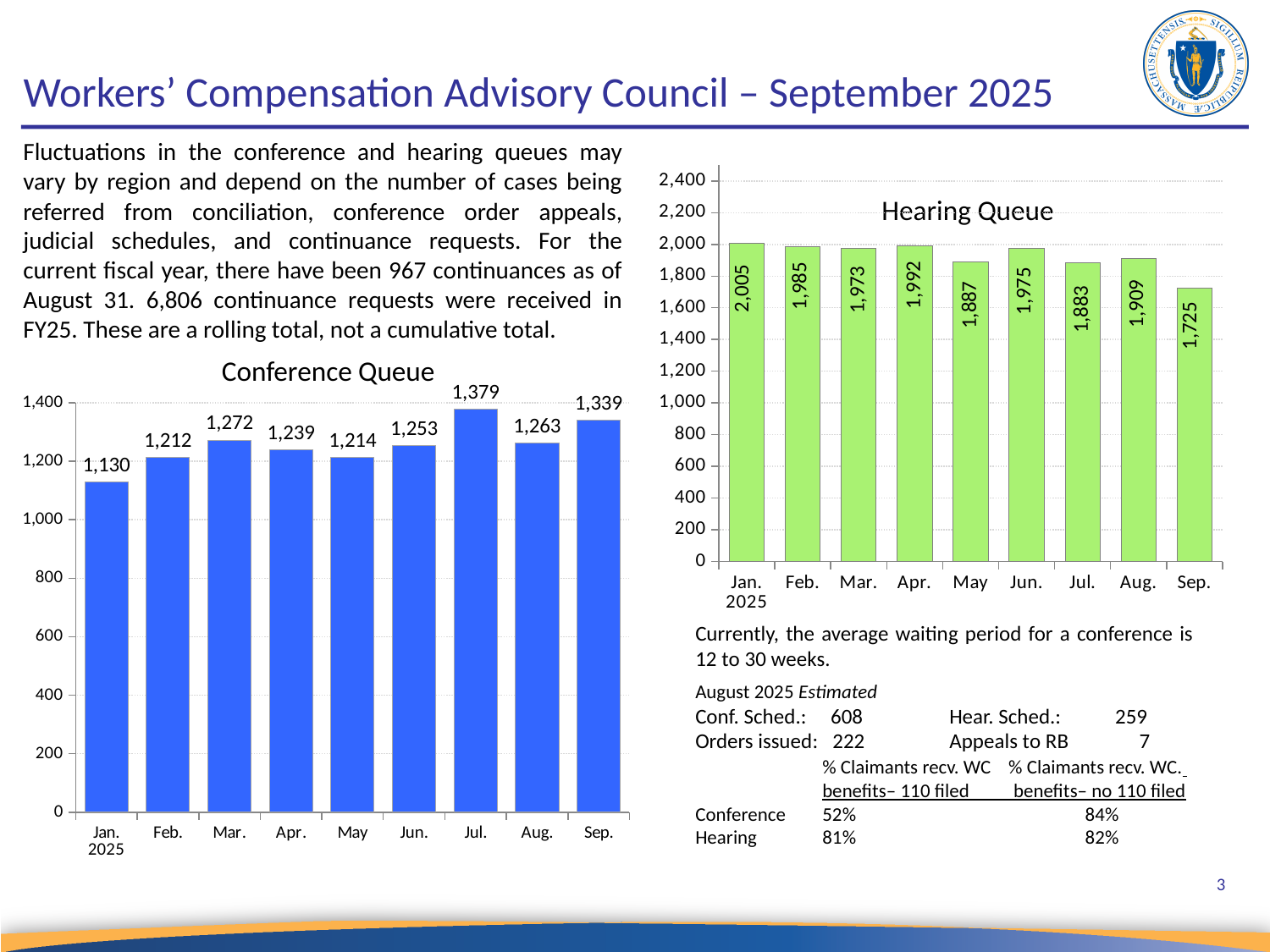

# Workers’ Compensation Advisory Council – September 2025
Fluctuations in the conference and hearing queues may vary by region and depend on the number of cases being referred from conciliation, conference order appeals, judicial schedules, and continuance requests. For the current fiscal year, there have been 967 continuances as of August 31. 6,806 continuance requests were received in FY25. These are a rolling total, not a cumulative total.

### Chart

| Category | Hearing Queue |
|---|---|
| Jan. 2025 | 2005.0 |
| Feb. | 1985.0 |
| Mar. | 1973.0 |
| Apr. | 1992.0 |
| May | 1887.0 |
| Jun. | 1975.0 |
| Jul. | 1883.0 |
| Aug. | 1909.0 |
| Sep. | 1725.0 |
Hearing Queue

### Chart

| Category | Conference Queue |
|---|---|
| Jan. 2025 | 1130.0 |
| Feb. | 1212.0 |
| Mar. | 1272.0 |
| Apr. | 1239.0 |
| May | 1214.0 |
| Jun. | 1253.0 |
| Jul. | 1379.0 |
| Aug. | 1263.0 |
| Sep. | 1339.0 |
Conference Queue
Currently, the average waiting period for a conference is 12 to 30 weeks.

August 2025 Estimated
Conf. Sched.:     608	Hear. Sched.:	        259
Orders issued:   222	Appeals to RB	             7
	% Claimants recv. WC    % Claimants recv. WC.
	benefits– 110 filed          benefits– no 110 filed
Conference 	52%		  84%
Hearing	81%		  82%

3